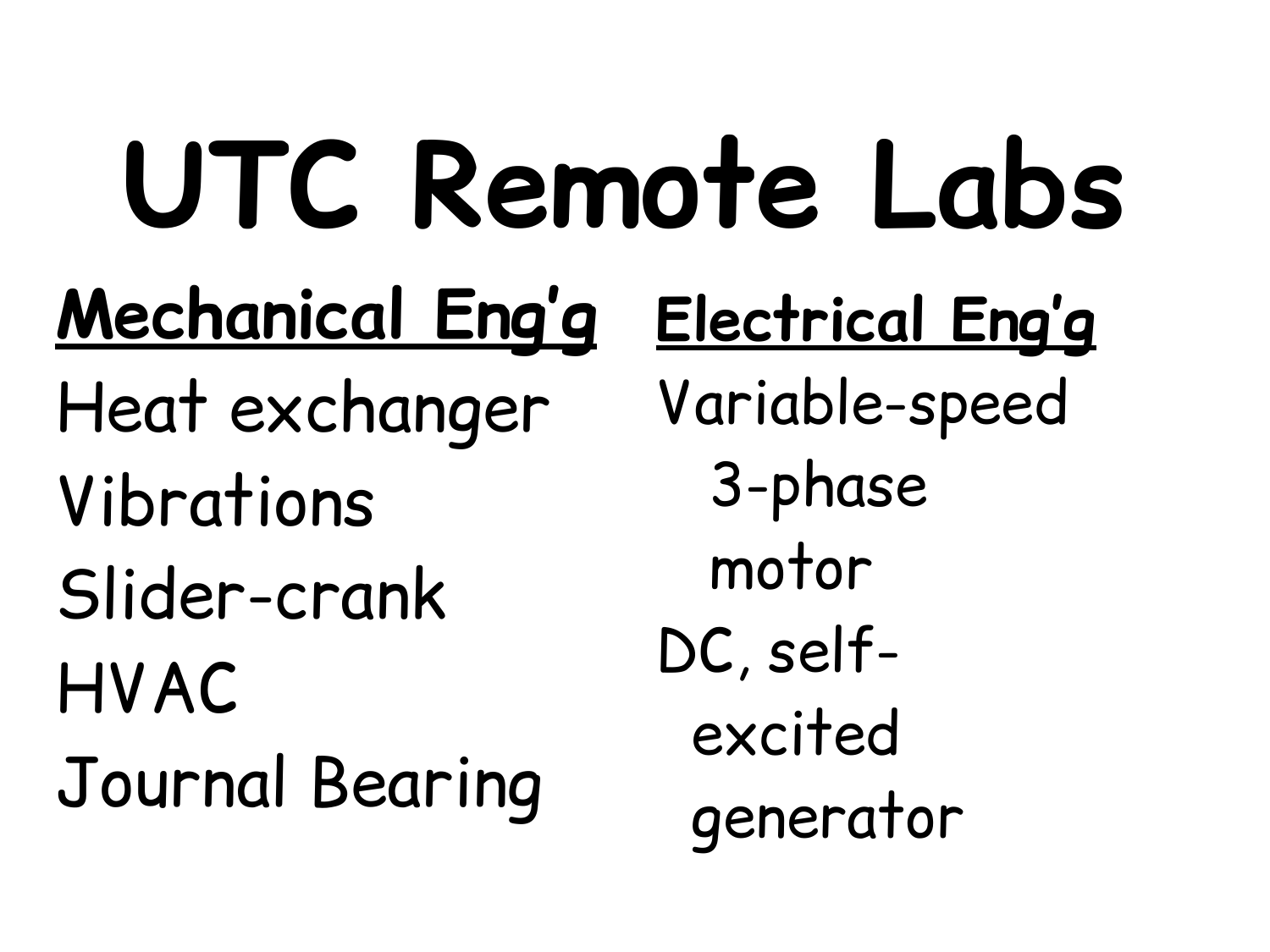

# UTC Remote Labs
Mechanical Eng’g
Heat exchanger
Vibrations
Slider-crank
HVAC
Journal Bearing
Electrical Eng’g
Variable-speed
   3-phase
   motor
DC, self-
  excited
  generator